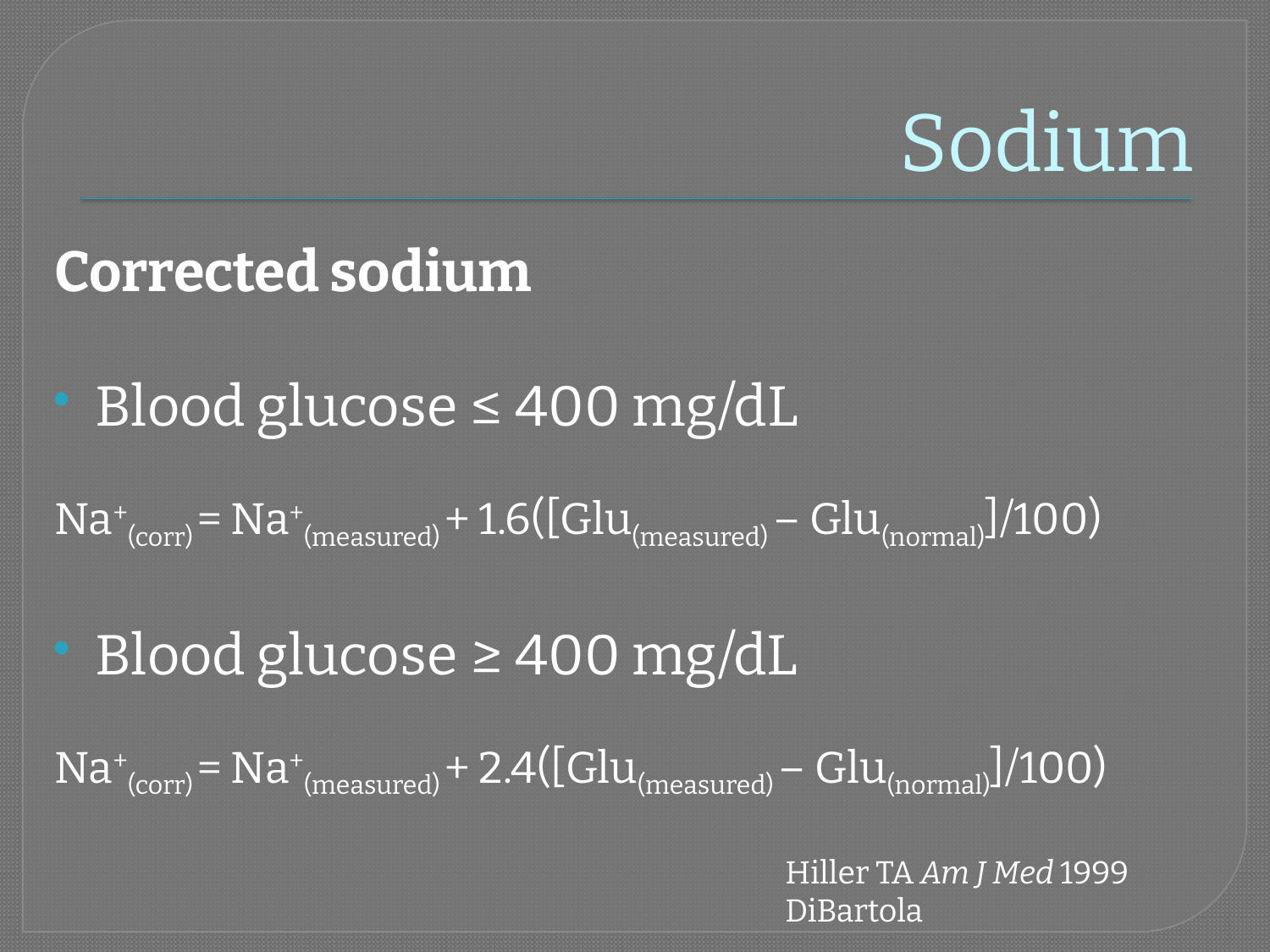

# Sodium
Corrected sodium

Blood glucose ≤ 400 mg/dL

Na+(corr) = Na+(measured) + 1.6([Glu(measured) – Glu(normal)]/100)

Blood glucose ≥ 400 mg/dL

Na+(corr) = Na+(measured) + 2.4([Glu(measured) – Glu(normal)]/100)

Hiller TA Am J Med 1999
DiBartola